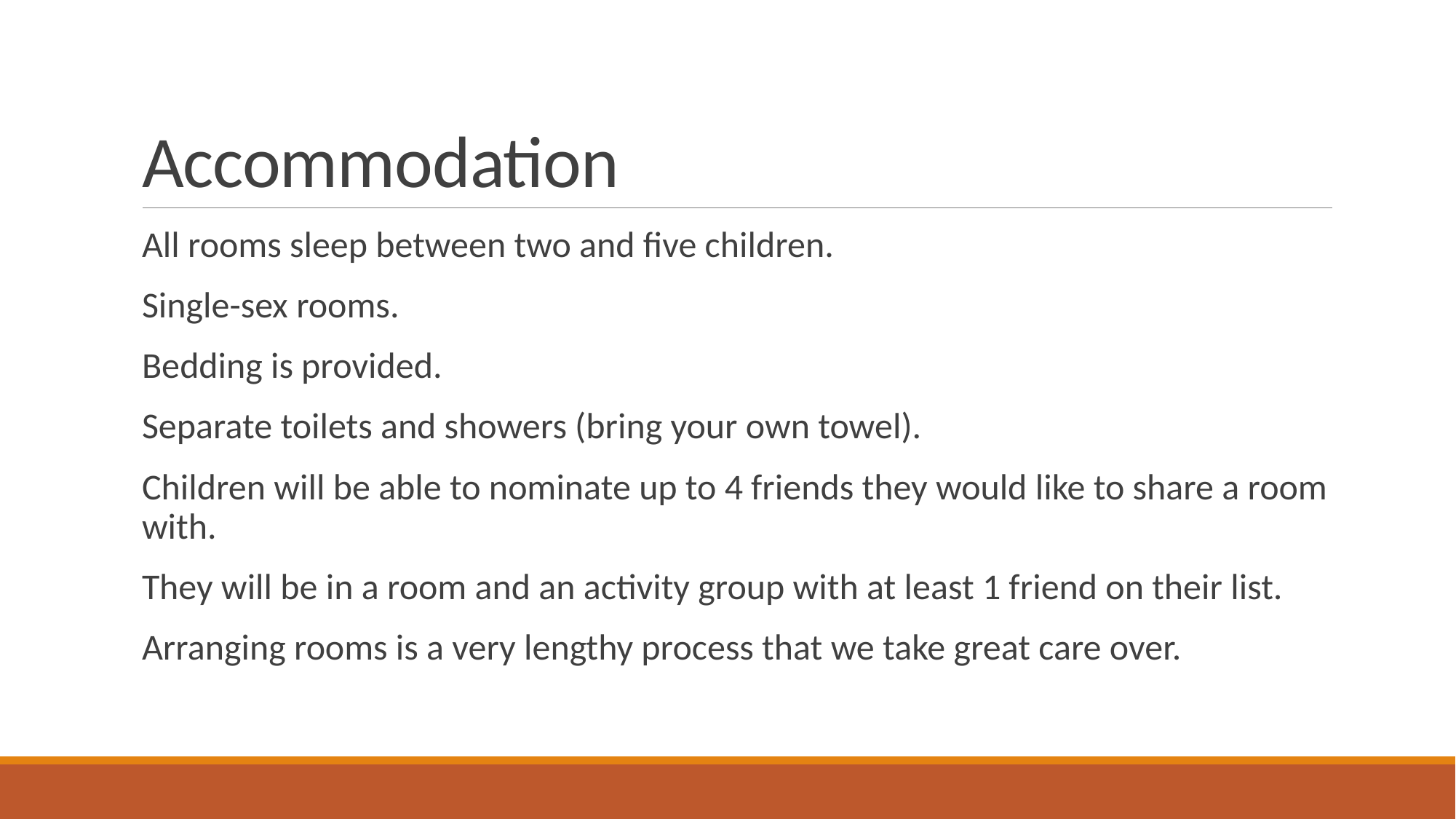

# Accommodation
All rooms sleep between two and five children.
Single-sex rooms.
Bedding is provided.
Separate toilets and showers (bring your own towel).
Children will be able to nominate up to 4 friends they would like to share a room with.
They will be in a room and an activity group with at least 1 friend on their list.
Arranging rooms is a very lengthy process that we take great care over.